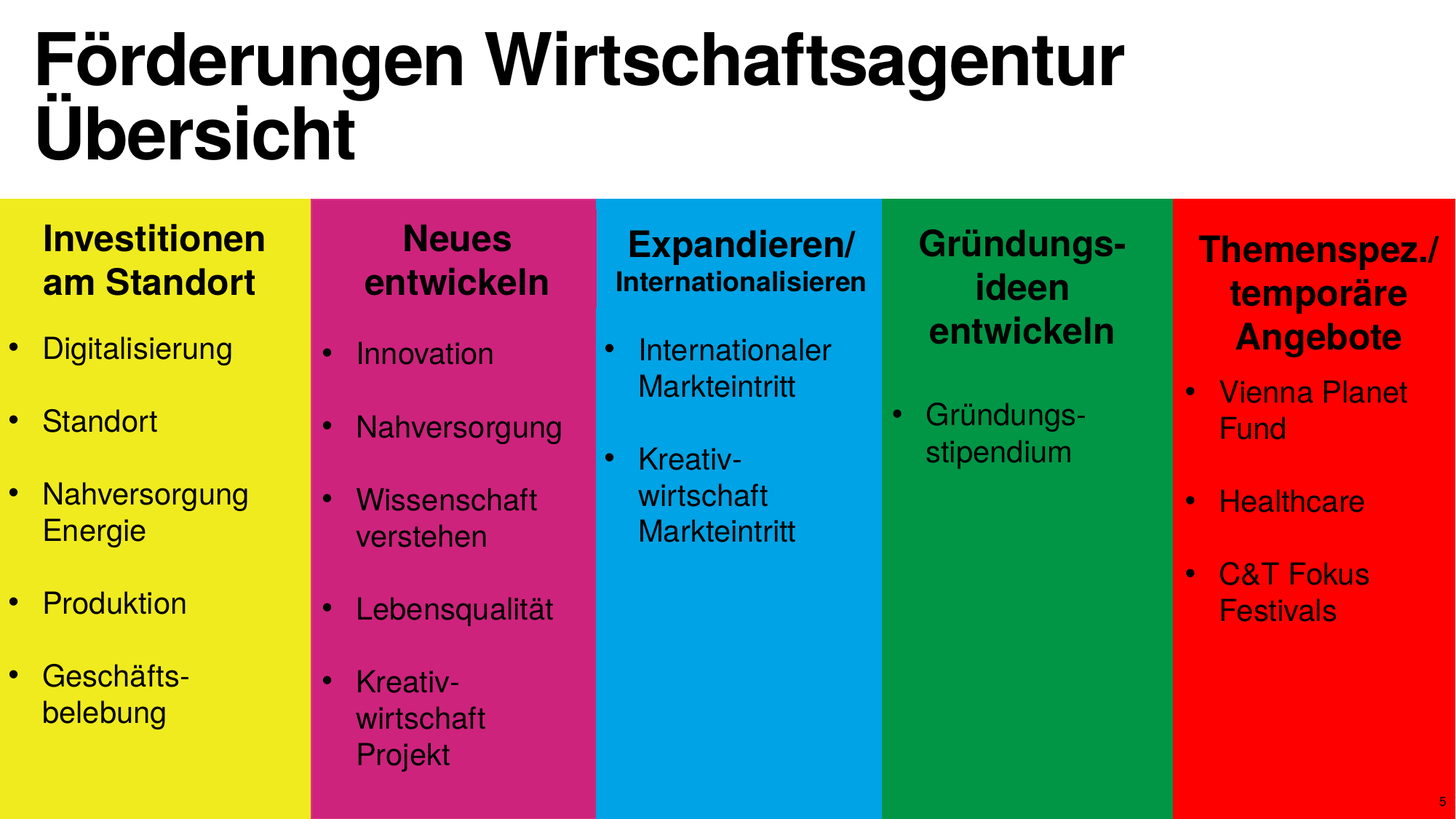

# Förderungen Wirtschaftsagentur Übersicht

Investitionen am Standort
Neues entwickeln
Gründungs-ideen entwickeln
Expandieren/
Internationalisieren
Themenspez./temporäre Angebote
Digitalisierung

Standort

Nahversorgung Energie

Produktion

Geschäfts-belebung
Internationaler Markteintritt

Kreativ-wirtschaft Markteintritt
Innovation

Nahversorgung

Wissenschaft verstehen

Lebensqualität

Kreativ-wirtschaft Projekt
Vienna Planet Fund

Healthcare

C&T Fokus Festivals
Gründungs-stipendium
5